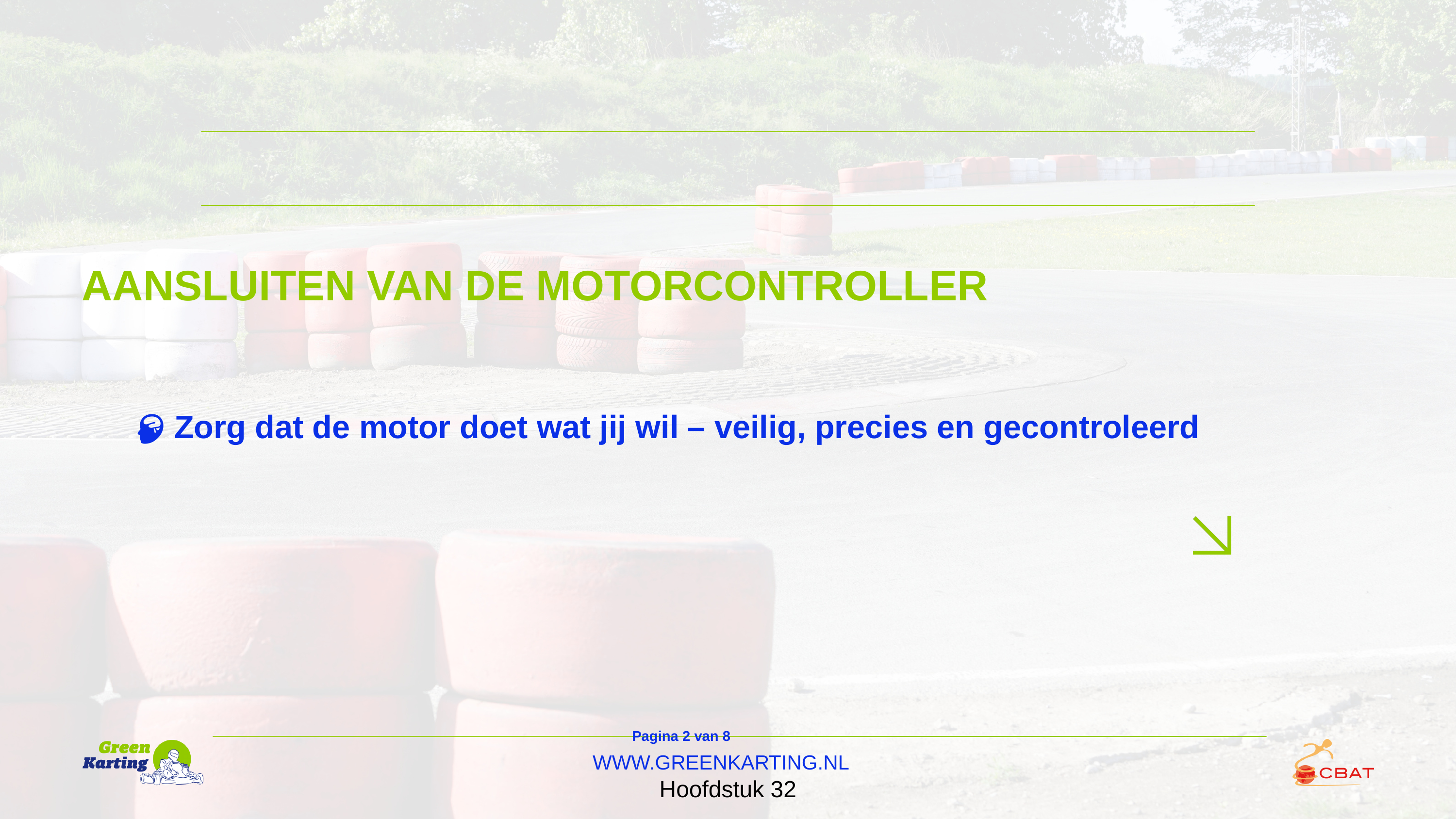

AANSLUITEN VAN DE MOTORCONTROLLER
🧠 Zorg dat de motor doet wat jij wil – veilig, precies en gecontroleerd

Pagina 2 van 8

WWW.GREENKARTING.NL
Hoofdstuk 32